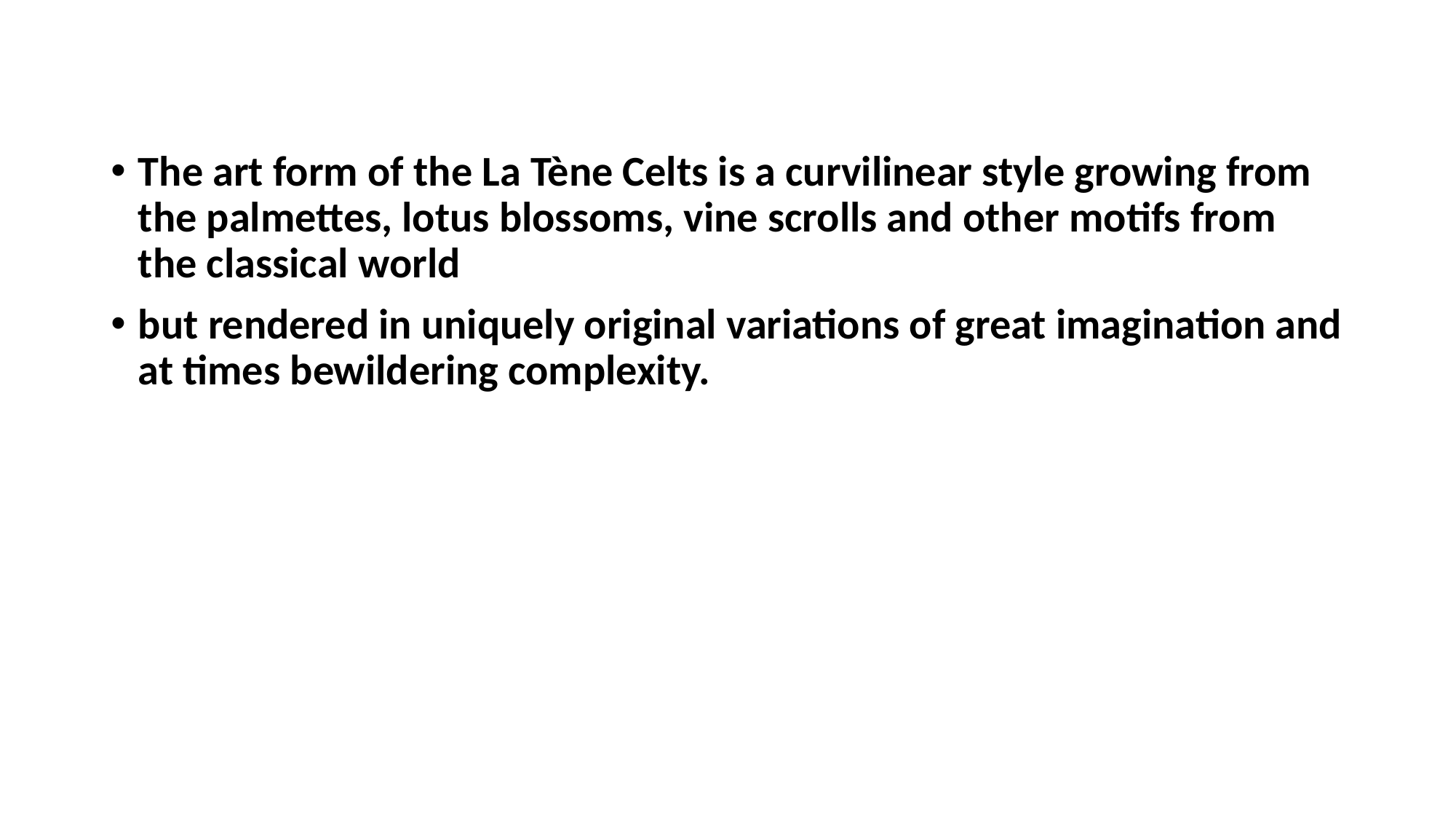

#
The art form of the La Tène Celts is a curvilinear style growing from the palmettes, lotus blossoms, vine scrolls and other motifs from the classical world
but rendered in uniquely original variations of great imagination and at times bewildering complexity.